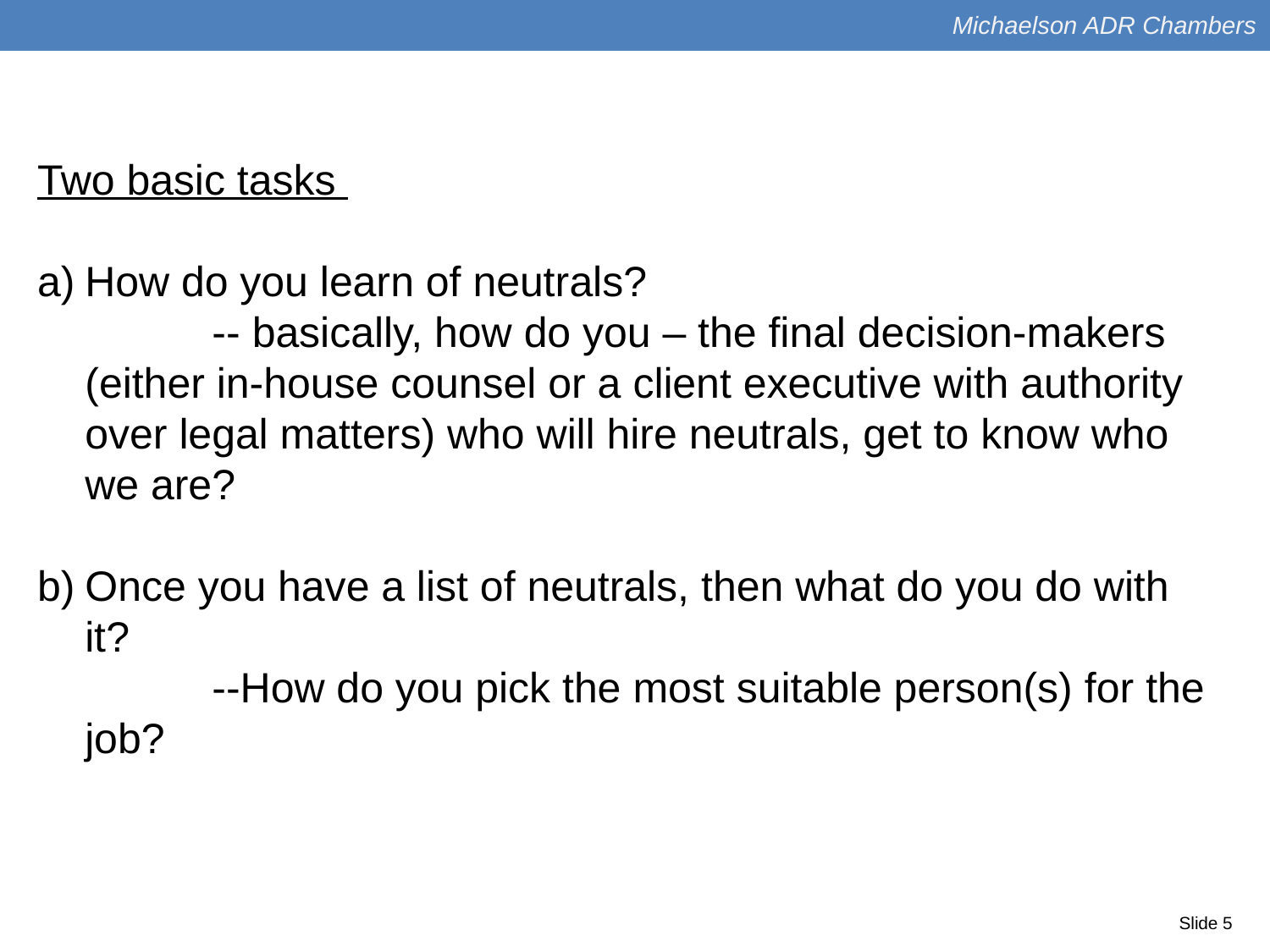

Michaelson ADR Chambers
Two basic tasks

How do you learn of neutrals?
	-- basically, how do you – the final decision-makers (either in-house counsel or a client executive with authority over legal matters) who will hire neutrals, get to know who we are?

Once you have a list of neutrals, then what do you do with it?
	--How do you pick the most suitable person(s) for the job?

Slide 5